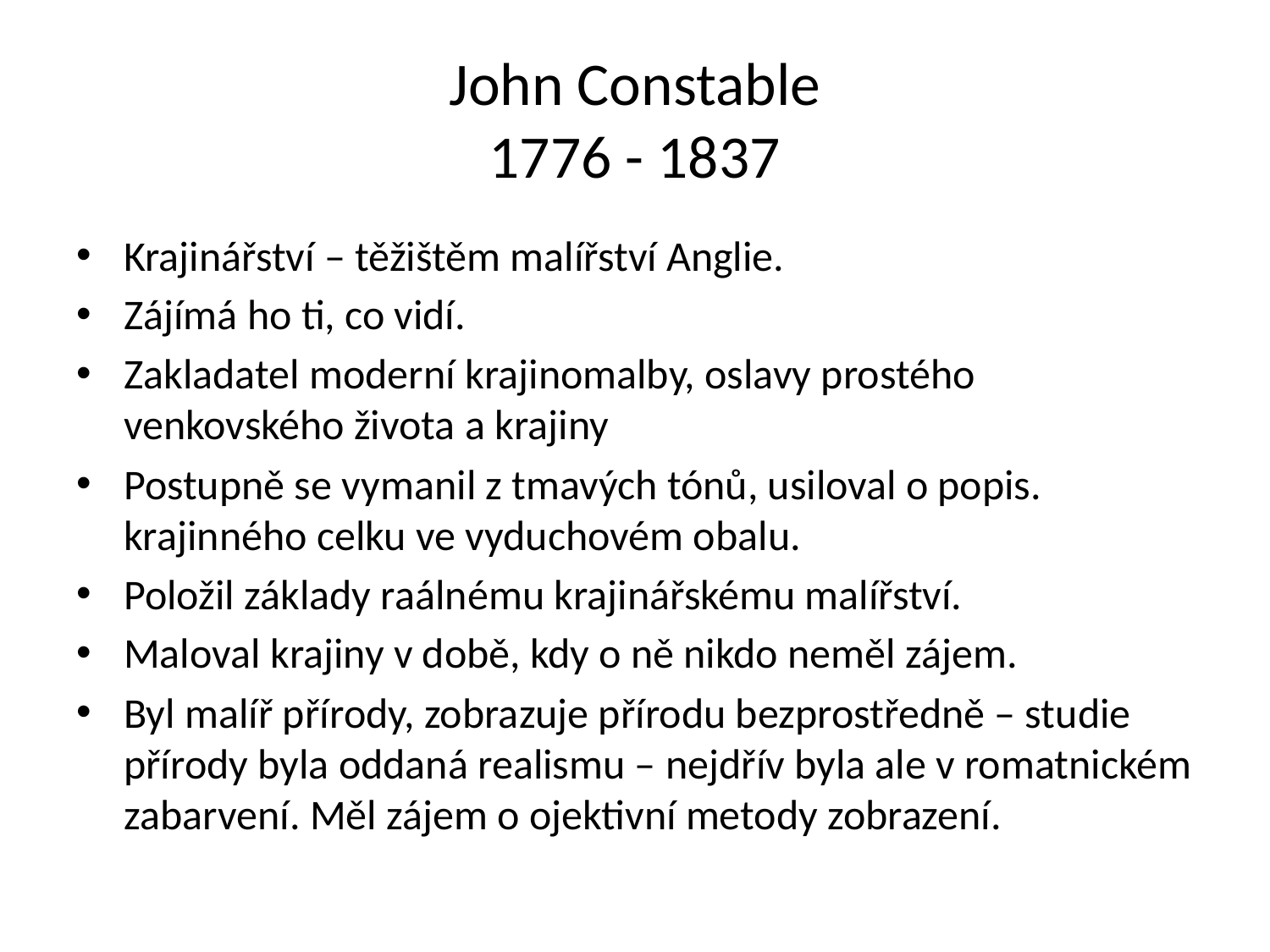

# John Constable 1776 - 1837
Krajinářství – těžištěm malířství Anglie.
Zájímá ho ti, co vidí.
Zakladatel moderní krajinomalby, oslavy prostého venkovského života a krajiny
Postupně se vymanil z tmavých tónů, usiloval o popis. krajinného celku ve vyduchovém obalu.
Položil základy raálnému krajinářskému malířství.
Maloval krajiny v době, kdy o ně nikdo neměl zájem.
Byl malíř přírody, zobrazuje přírodu bezprostředně – studie přírody byla oddaná realismu – nejdřív byla ale v romatnickém zabarvení. Měl zájem o ojektivní metody zobrazení.